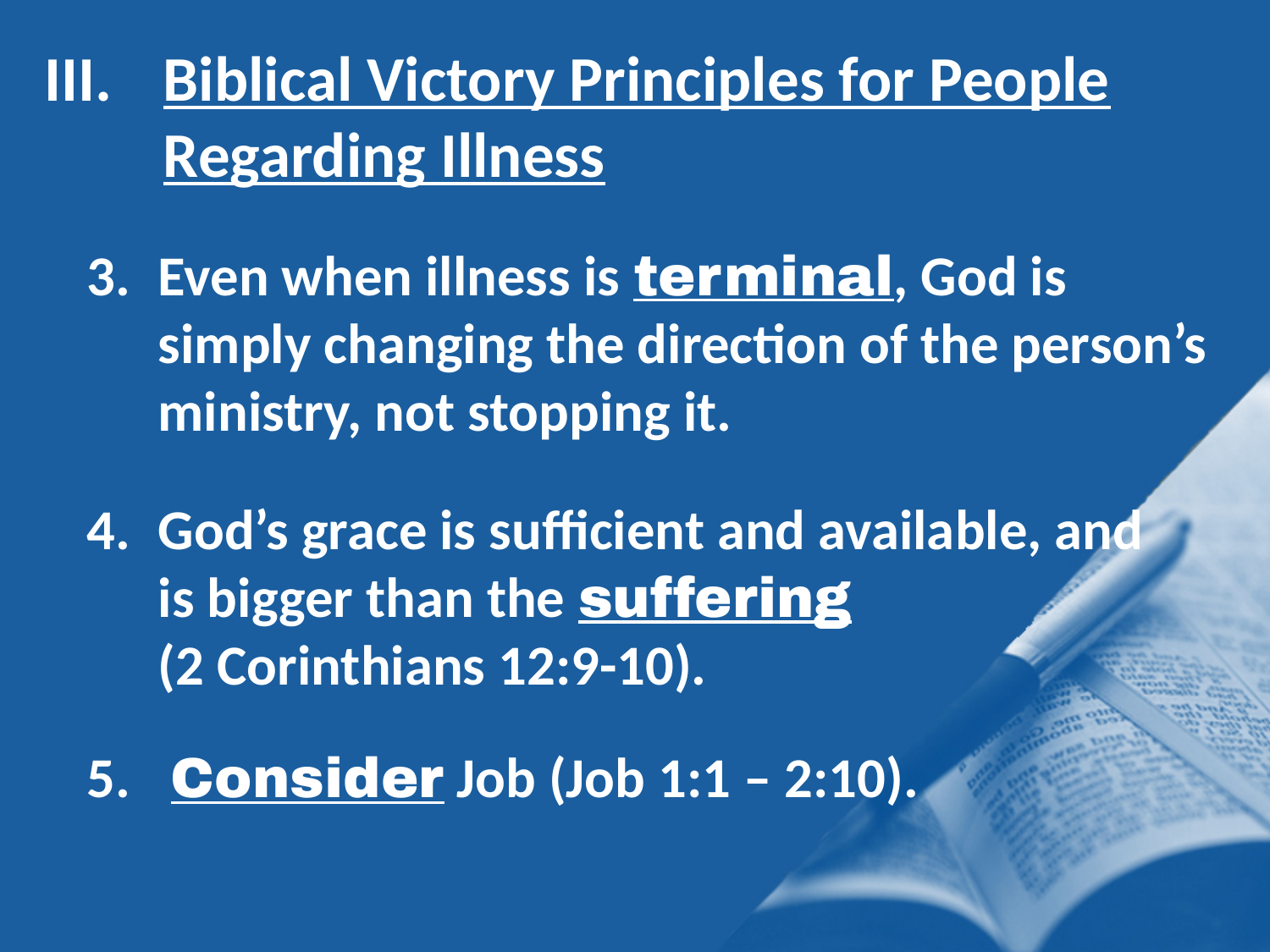

Biblical Victory Principles for People Regarding Illness
Even when illness is terminal, God is simply changing the direction of the person’s ministry, not stopping it.
God’s grace is sufficient and available, and is bigger than the suffering
(2 Corinthians 12:9-10).
 Consider Job (Job 1:1 – 2:10).